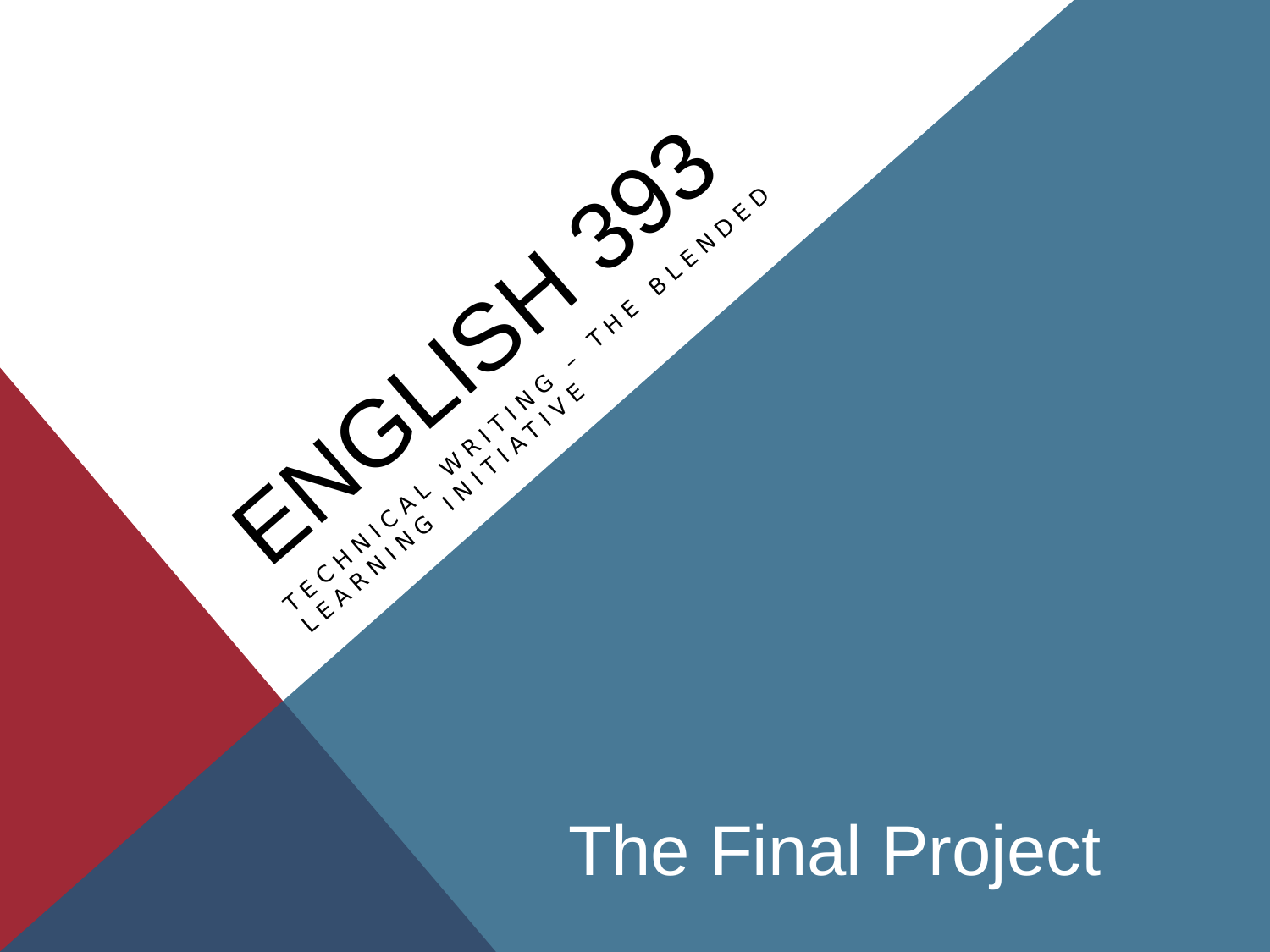

# ENGLISH 393
TECHNICAL WRITING – THE BLENDED LEARNING INITIATIVE
The Final Project